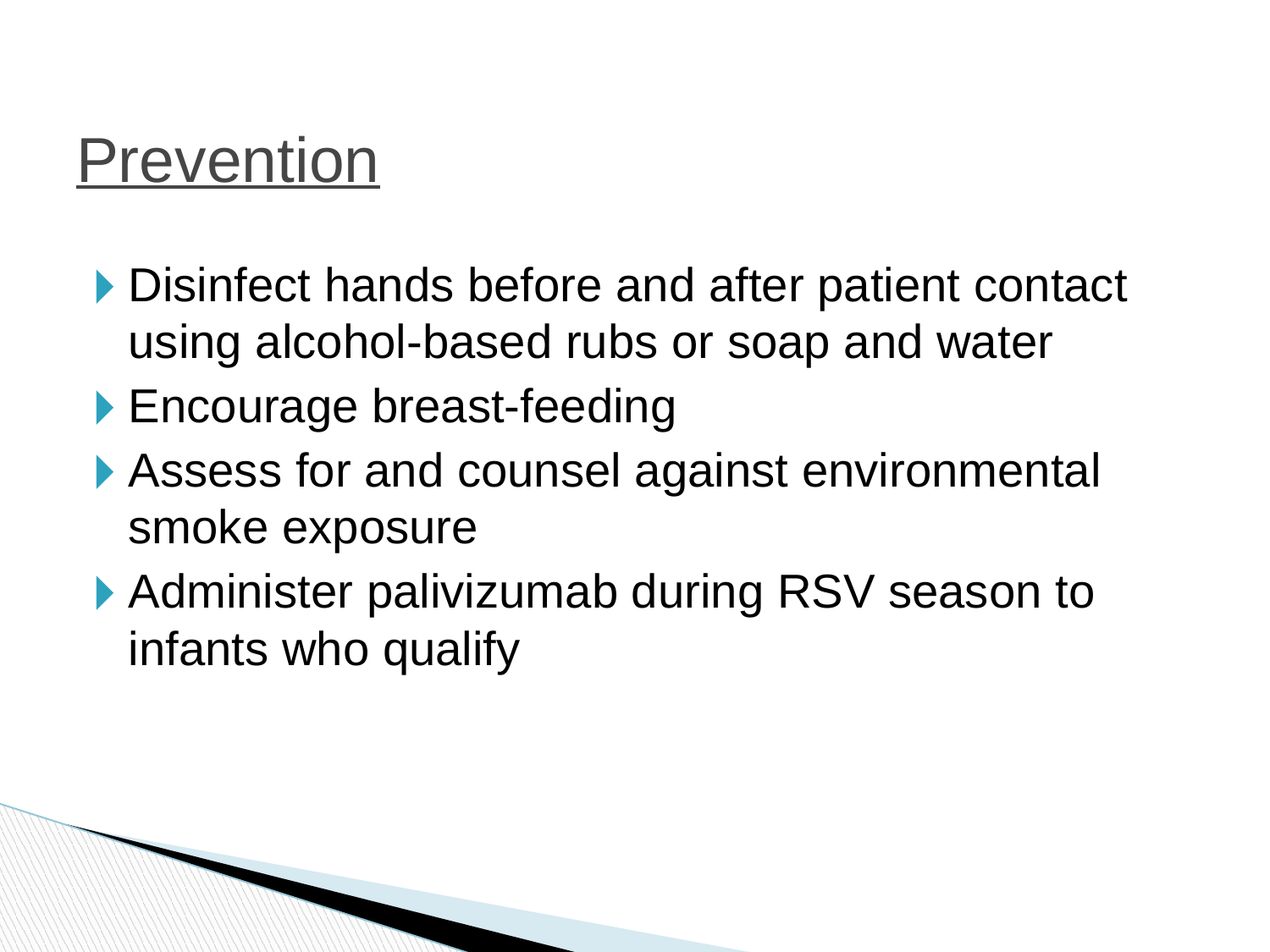

# Prevention
Disinfect hands before and after patient contact using alcohol-based rubs or soap and water
Encourage breast-feeding
Assess for and counsel against environmental smoke exposure
Administer palivizumab during RSV season to infants who qualify